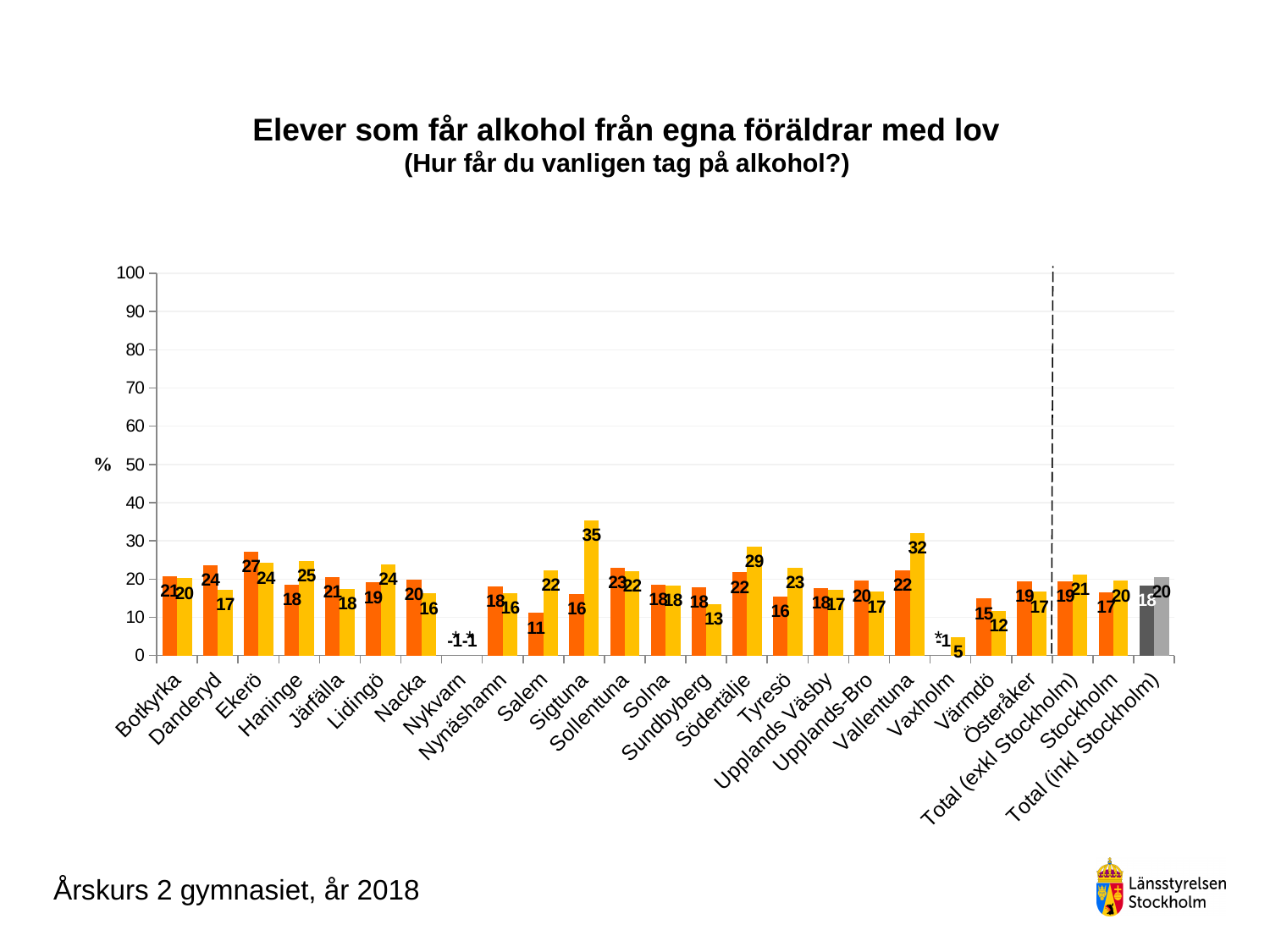

### Chart

| Category | Pojke årskurs 2 gymnasiet | Flicka årskurs 2 gymnasiet |
|---|---|---|
| Botkyrka | 20.792079207920793 | 20.192307692307693 |
| Danderyd | 23.636363636363637 | 17.142857142857142 |
| Ekerö | 27.11864406779661 | 24.193548387096776 |
| Haninge | 18.493150684931507 | 24.81203007518797 |
| Järfälla | 20.5607476635514 | 17.5 |
| Lidingö | 19.078947368421055 | 23.776223776223777 |
| Nacka | 19.9203187250996 | 16.216216216216218 |
| Nykvarn | -1.0 | -1.0 |
| Nynäshamn | 18.055555555555554 | 16.3265306122449 |
| Salem | 11.11111111111111 | 22.22222222222222 |
| Sigtuna | 16.161616161616163 | 35.38461538461539 |
| Sollentuna | 22.988505747126435 | 22.0 |
| Solna | 18.461538461538463 | 18.30985915492958 |
| Sundbyberg | 17.77777777777778 | 13.461538461538462 |
| Södertälje | 21.73913043478261 | 28.57142857142857 |
| Tyresö | 15.503875968992247 | 23.0 |
| Upplands Väsby | 17.72151898734177 | 17.24137931034483 |
| Upplands-Bro | 19.565217391304348 | 16.666666666666664 |
| Vallentuna | 22.22222222222222 | 32.0 |
| Vaxholm | -1.0 | 4.761904761904762 |
| Värmdö | 14.893617021276595 | 11.76470588235294 |
| Österåker | 19.402985074626866 | 16.666666666666664 |
| Total (exkl Stockholm) | 19.41320293398533 | 21.107087428867047 |
| Stockholm | 16.57142857142857 | 19.549418604651162 |
| Total (inkl Stockholm) | 18.34862385321101 | 20.459353278936234 |
# Elever som får alkohol från egna föräldrar med lov
(Hur får du vanligen tag på alkohol?)
*
* *
Årskurs 2 gymnasiet, år 2018